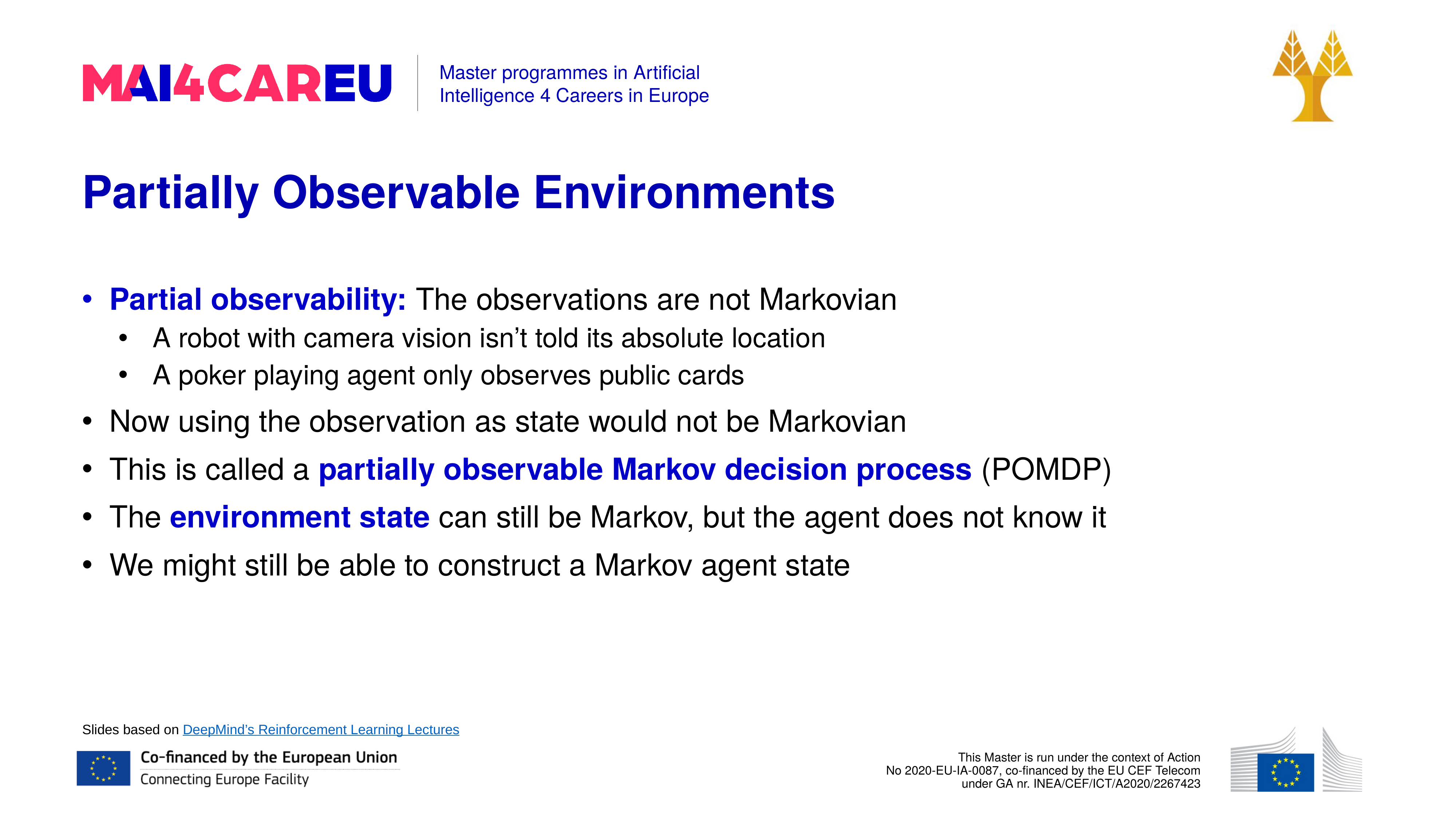

Partially Observable Environments
Partial observability: The observations are not Markovian
A robot with camera vision isn’t told its absolute location
A poker playing agent only observes public cards
Now using the observation as state would not be Markovian
This is called a partially observable Markov decision process (POMDP)
The environment state can still be Markov, but the agent does not know it
We might still be able to construct a Markov agent state
Slides based on DeepMind’s Reinforcement Learning Lectures